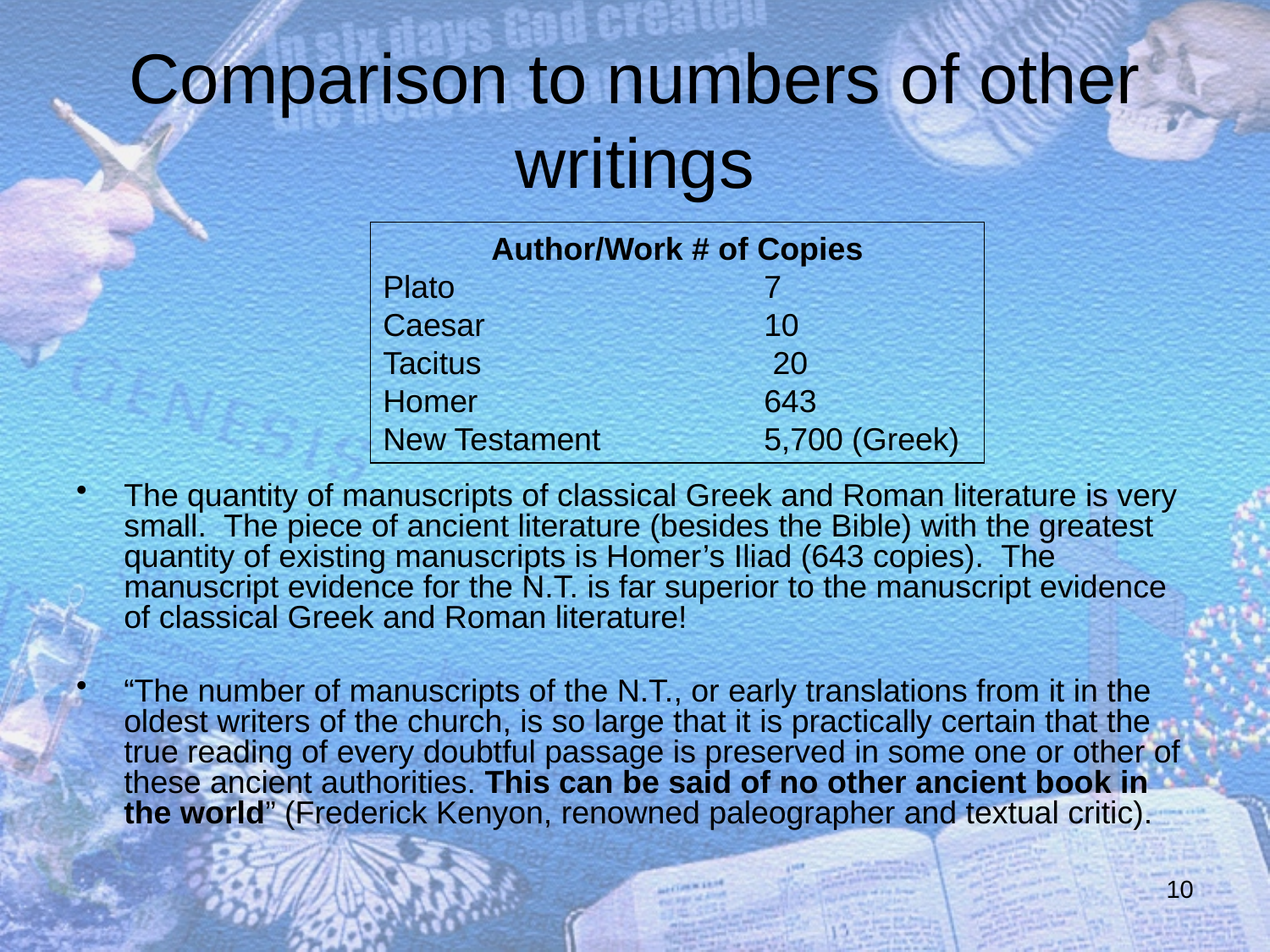

# Comparison to numbers of other writings
Author/Work # of Copies
Plato 			7
Caesar 			10
Tacitus			 20
Homer 			643
New Testament 		5,700 (Greek)
The quantity of manuscripts of classical Greek and Roman literature is very small.  The piece of ancient literature (besides the Bible) with the greatest quantity of existing manuscripts is Homer’s Iliad (643 copies).  The manuscript evidence for the N.T. is far superior to the manuscript evidence of classical Greek and Roman literature!

“The number of manuscripts of the N.T., or early translations from it in the oldest writers of the church, is so large that it is practically certain that the true reading of every doubtful passage is preserved in some one or other of these ancient authorities. This can be said of no other ancient book in the world” (Frederick Kenyon, renowned paleographer and textual critic).

10